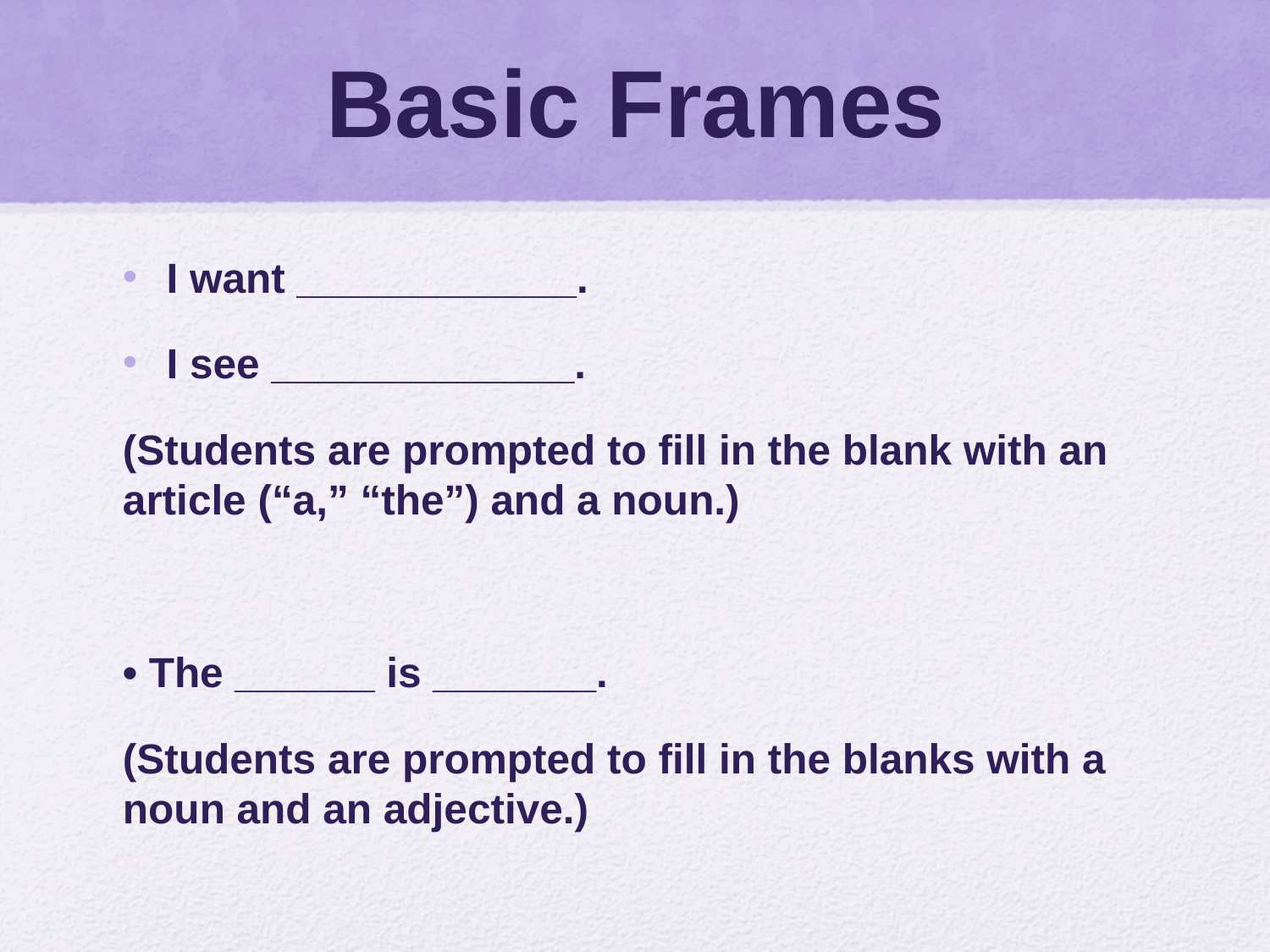

# Basic Frames
I want ____________.
I see _____________.
(Students are prompted to fill in the blank with an article (“a,” “the”) and a noun.)

• The ______ is _______.
(Students are prompted to fill in the blanks with a noun and an adjective.)